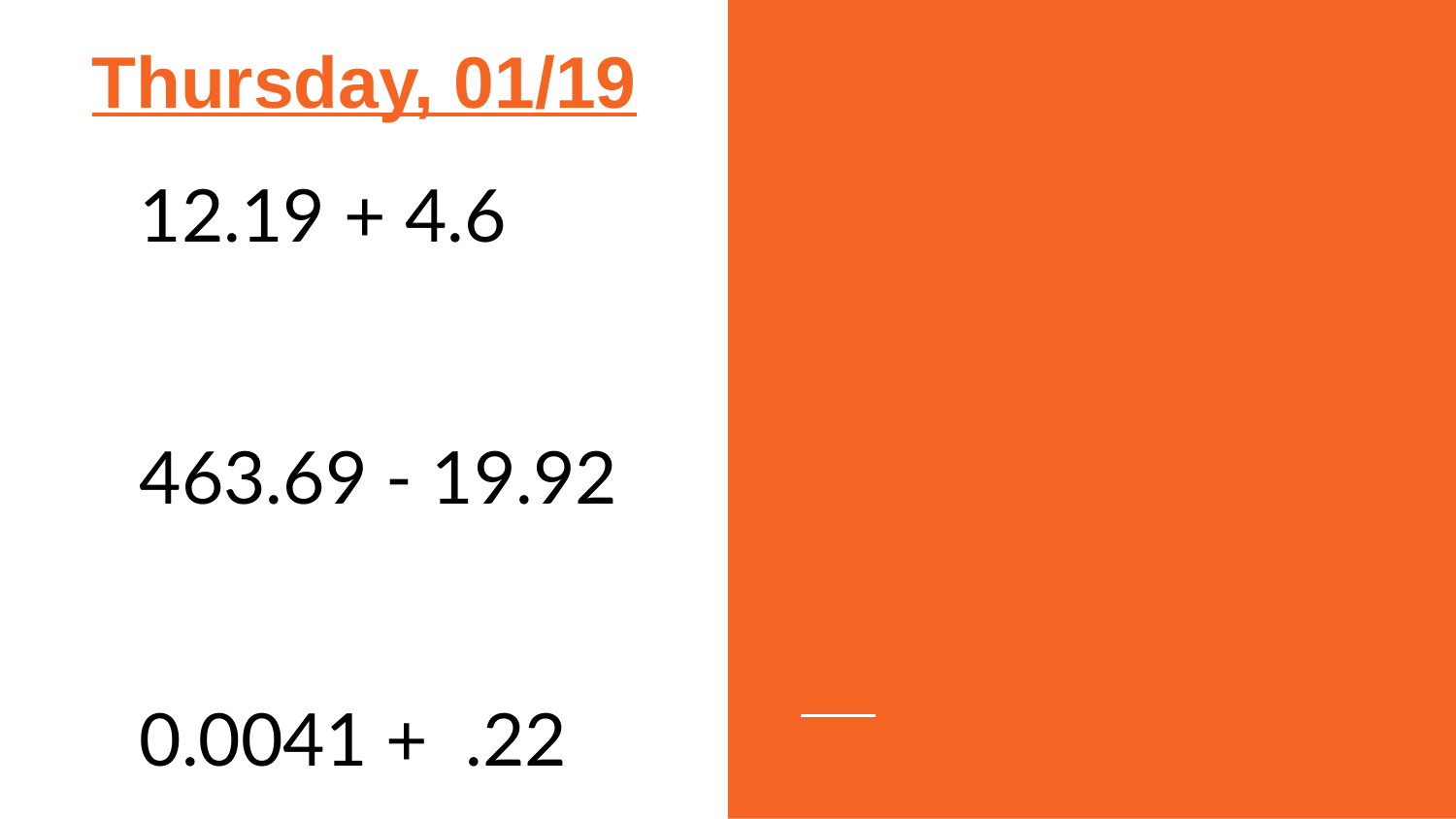

# Thursday, 01/19

 12.19 + 4.6

 463.69 - 19.92

 0.0041 +  .22